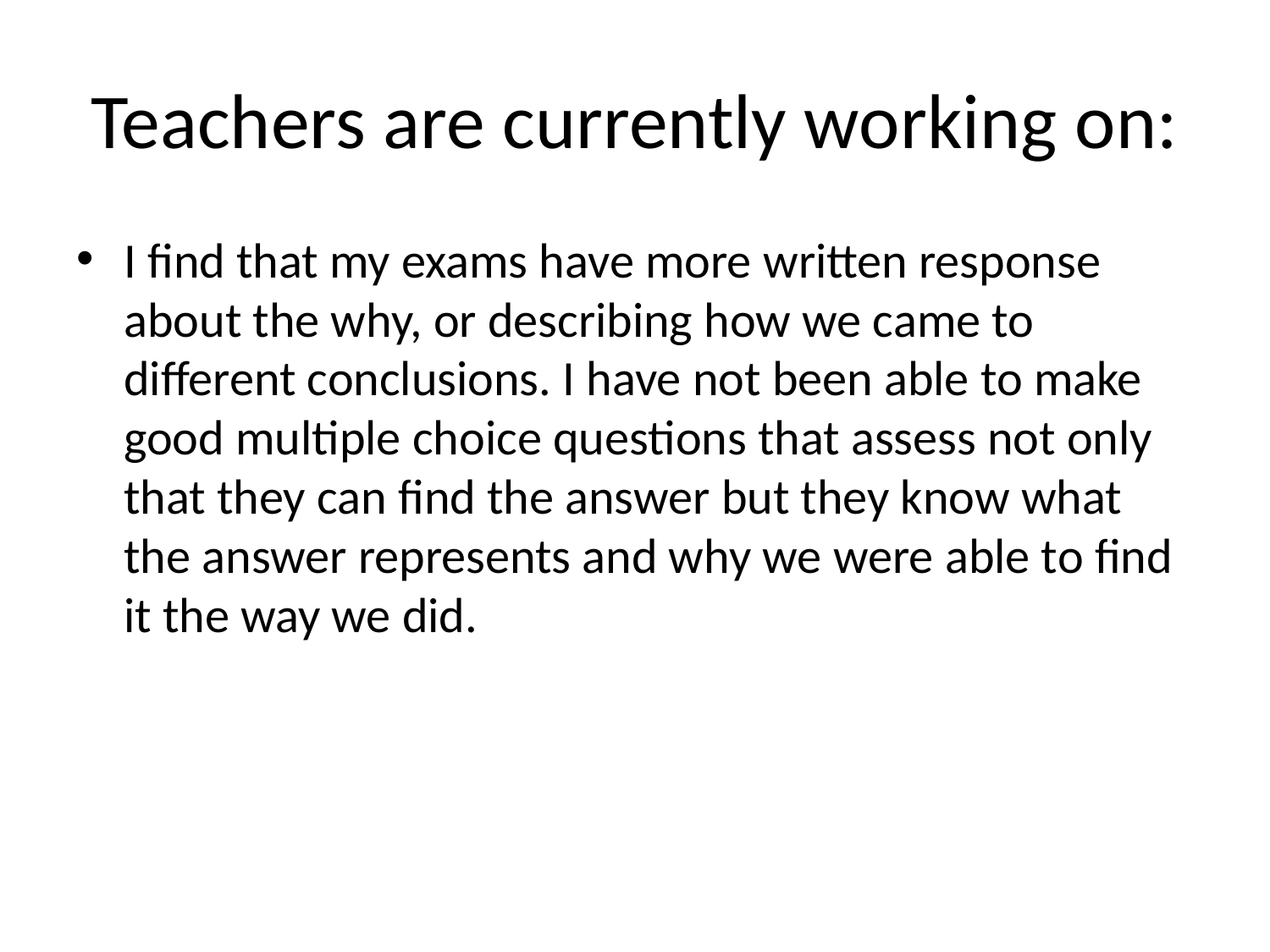

# Teachers are currently working on:
I find that my exams have more written response about the why, or describing how we came to different conclusions. I have not been able to make good multiple choice questions that assess not only that they can find the answer but they know what the answer represents and why we were able to find it the way we did.